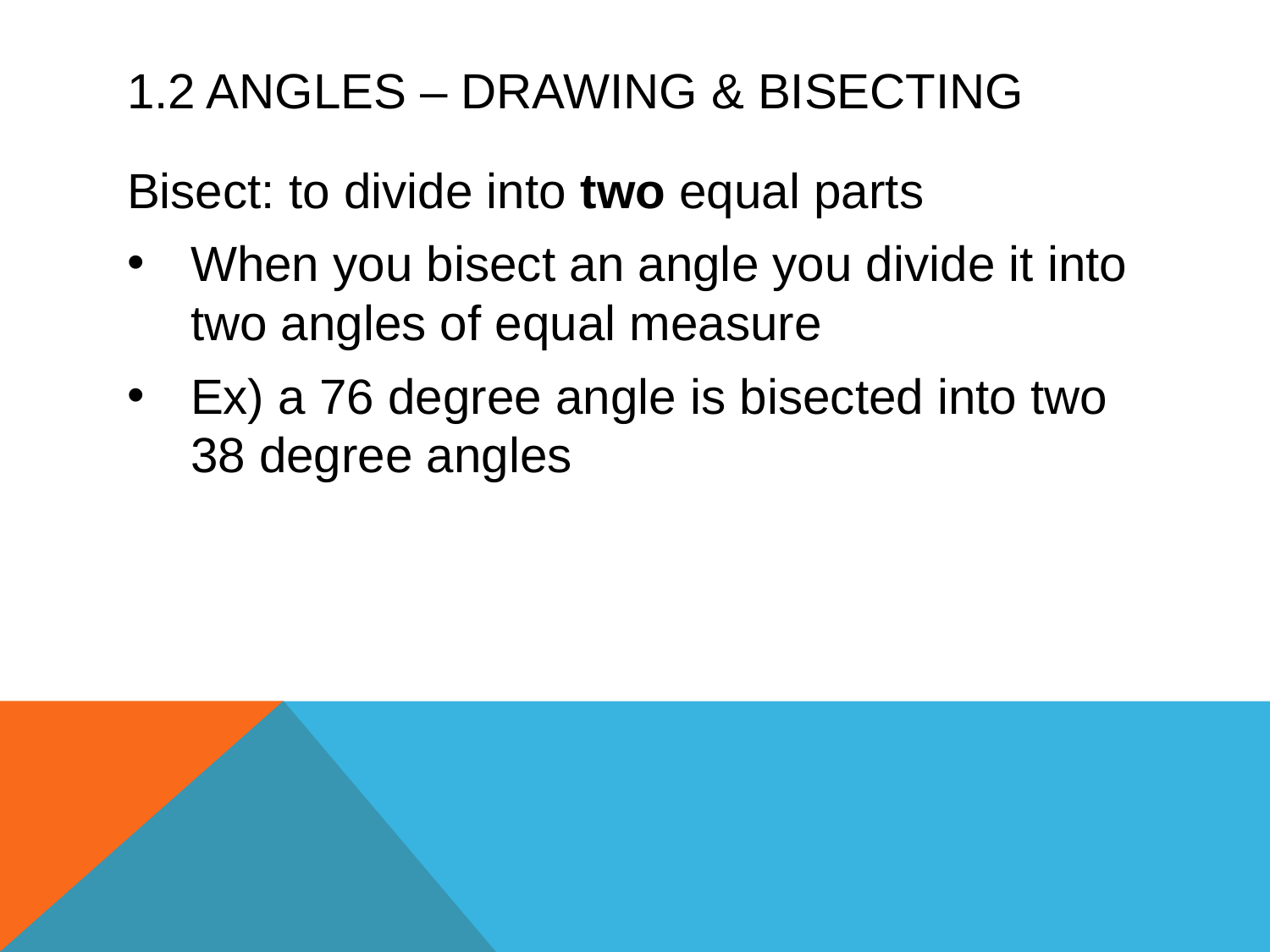

# 1.2 angles – Drawing & bisecting
Bisect: to divide into two equal parts
When you bisect an angle you divide it into two angles of equal measure
Ex) a 76 degree angle is bisected into two 38 degree angles